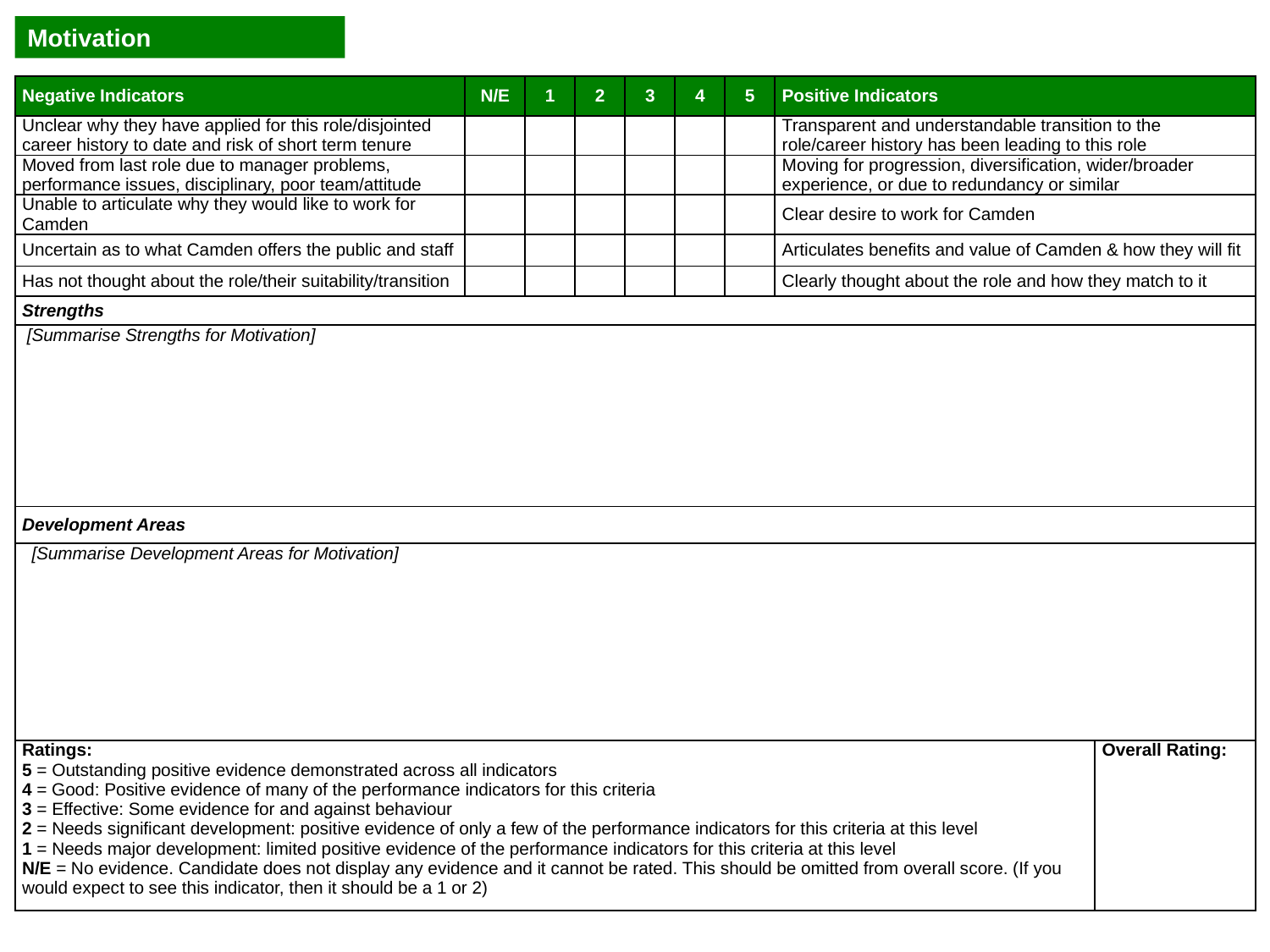

Motivation
| Negative Indicators | N/E | 1 | 2 | 3 | 4 | 5 | Positive Indicators |  |
| --- | --- | --- | --- | --- | --- | --- | --- | --- |
| Unclear why they have applied for this role/disjointed career history to date and risk of short term tenure |  |  |  |  |  |  | Transparent and understandable transition to the role/career history has been leading to this role |  |
| Moved from last role due to manager problems, performance issues, disciplinary, poor team/attitude |  |  |  |  |  |  | Moving for progression, diversification, wider/broader experience, or due to redundancy or similar |  |
| Unable to articulate why they would like to work for Camden |  |  |  |  |  |  | Clear desire to work for Camden |  |
| Uncertain as to what Camden offers the public and staff |  |  |  |  |  |  | Articulates benefits and value of Camden & how they will fit |  |
| Has not thought about the role/their suitability/transition |  |  |  |  |  |  | Clearly thought about the role and how they match to it |  |
| Strengths |  |  |  |  |  |  |  |  |
| [Summarise Strengths for Motivation] |  |  |  |  |  |  |  |  |
| Development Areas |  |  |  |  |  |  |  |  |
| [Summarise Development Areas for Motivation] |  |  |  |  |  |  |  |  |
| Ratings: 5 = Outstanding positive evidence demonstrated across all indicators 4 = Good: Positive evidence of many of the performance indicators for this criteria 3 = Effective: Some evidence for and against behaviour 2 = Needs significant development: positive evidence of only a few of the performance indicators for this criteria at this level 1 = Needs major development: limited positive evidence of the performance indicators for this criteria at this level N/E = No evidence. Candidate does not display any evidence and it cannot be rated. This should be omitted from overall score. (If you would expect to see this indicator, then it should be a 1 or 2) |  |  |  |  |  |  |  | Overall Rating: |